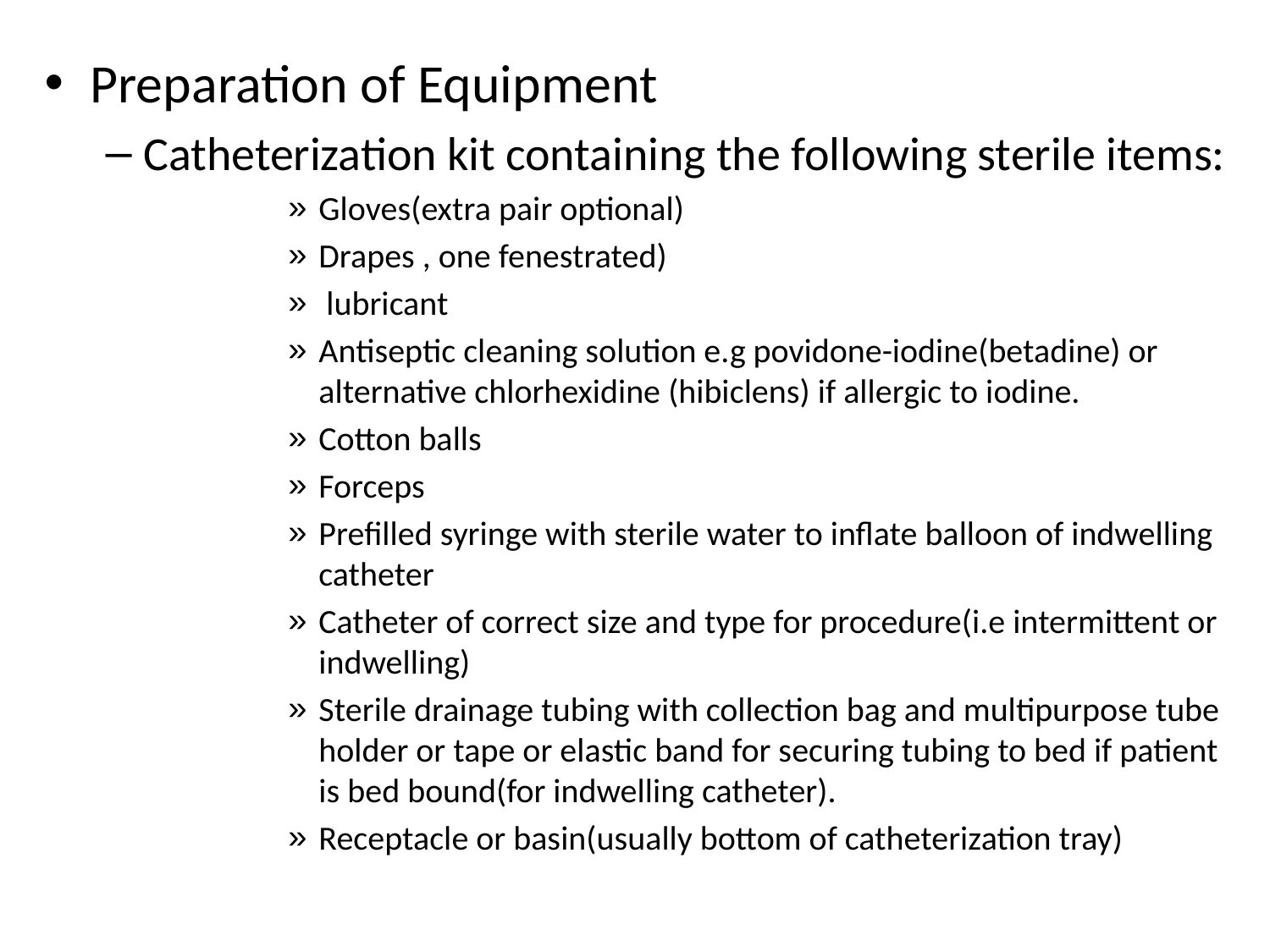

Preparation of Equipment
Catheterization kit containing the following sterile items:
Gloves(extra pair optional)
Drapes , one fenestrated)
 lubricant
Antiseptic cleaning solution e.g povidone-iodine(betadine) or alternative chlorhexidine (hibiclens) if allergic to iodine.
Cotton balls
Forceps
Prefilled syringe with sterile water to inflate balloon of indwelling catheter
Catheter of correct size and type for procedure(i.e intermittent or indwelling)
Sterile drainage tubing with collection bag and multipurpose tube holder or tape or elastic band for securing tubing to bed if patient is bed bound(for indwelling catheter).
Receptacle or basin(usually bottom of catheterization tray)